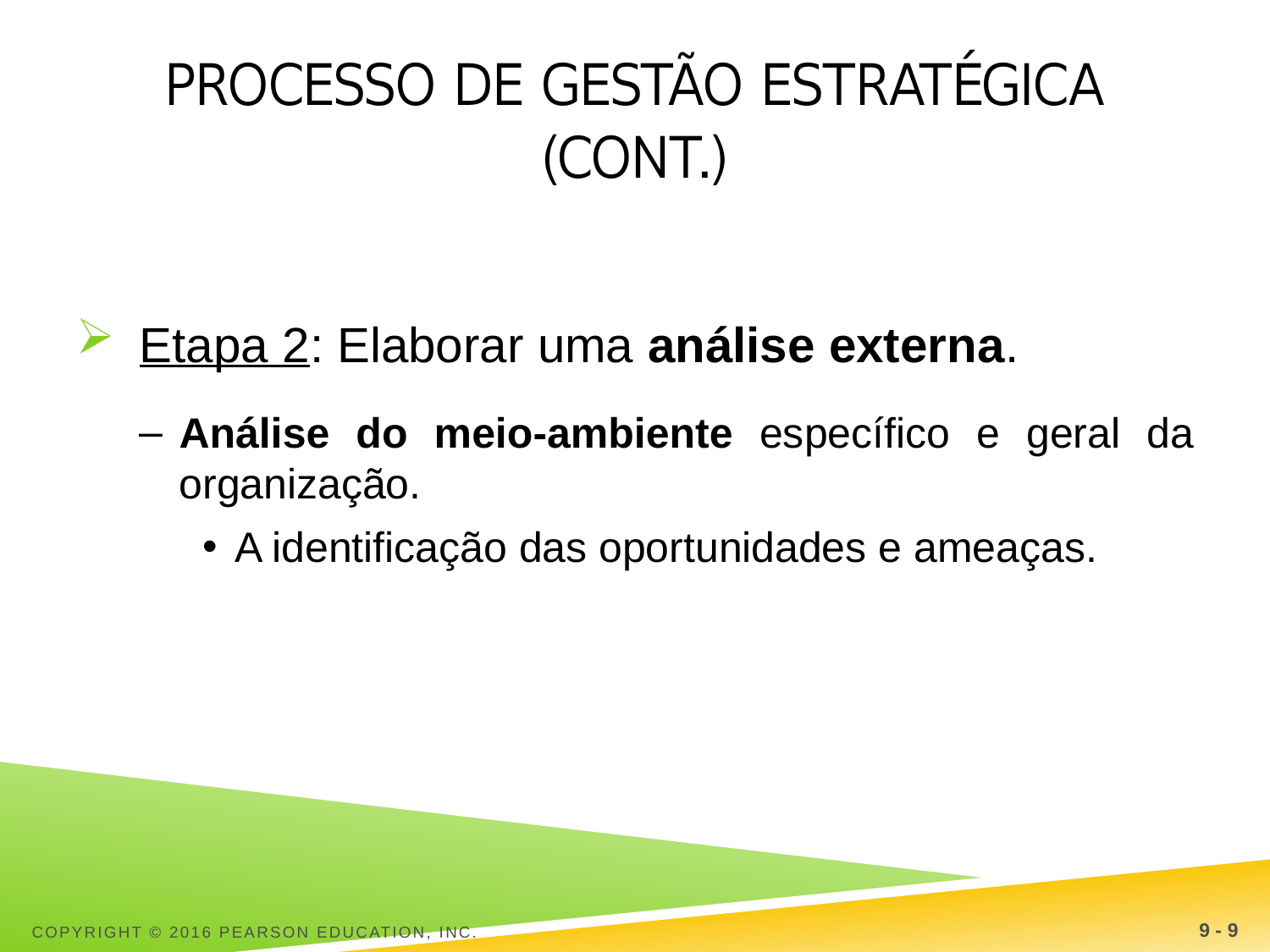

# Processo de Gestão estratégica (cont.)
Etapa 2: Elaborar uma análise externa.

Análise do meio-ambiente específico e geral da organização.
A identificação das oportunidades e ameaças.
Copyright © 2016 Pearson Education, Inc.
9 - 9